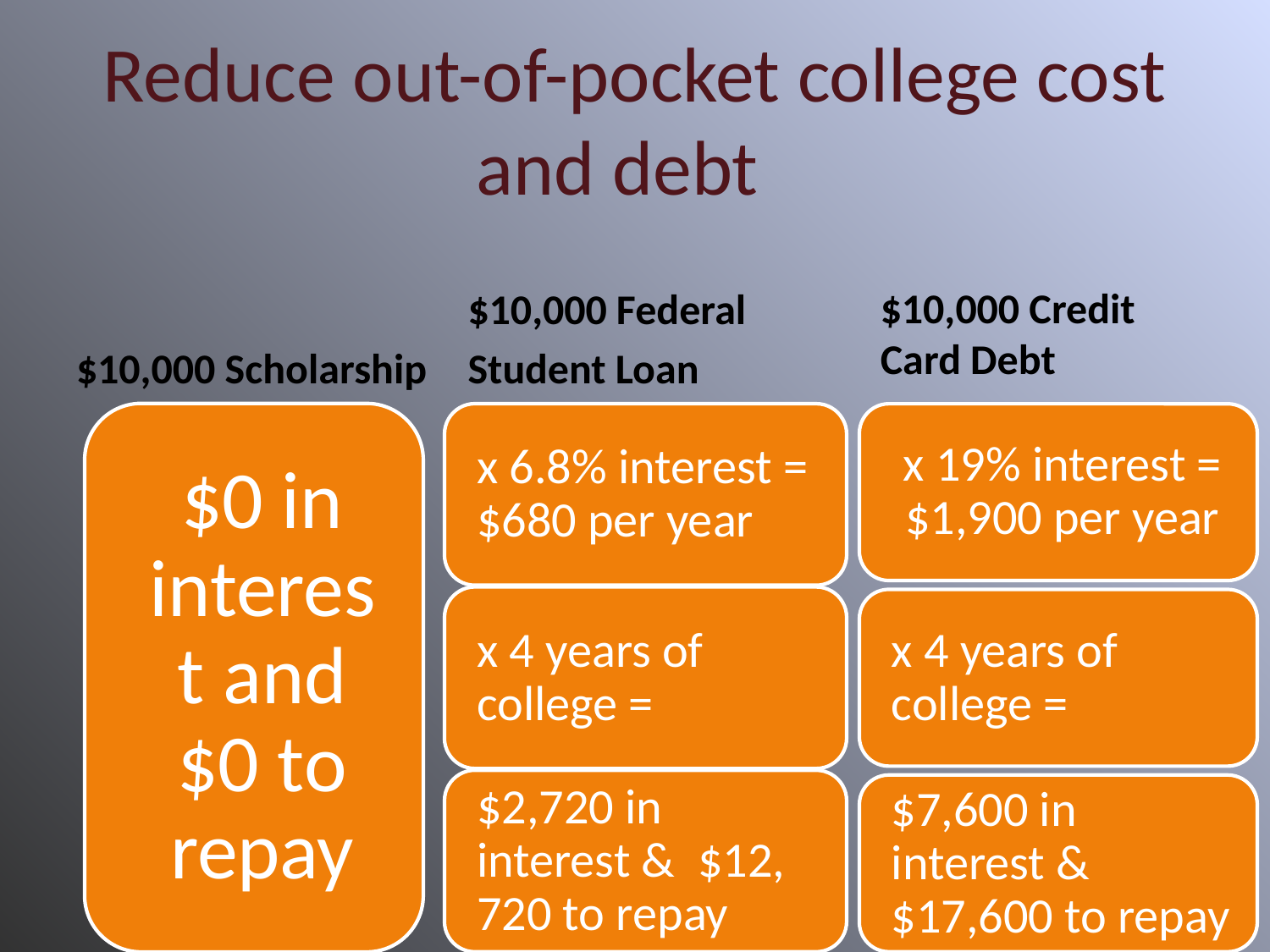

# Reduce out-of-pocket college cost and debt
$10,000 Scholarship
$10,000 Federal
Student Loan
$10,000 Credit
Card Debt
$0 in interest and $0 to repay
x 6.8% interest = $680 per year
x 4 years of college =
$2,720 in interest &  $12, 720 to repay
x 19% interest = $1,900 per year
x 4 years of college =
$7,600 in interest & $17,600 to repay